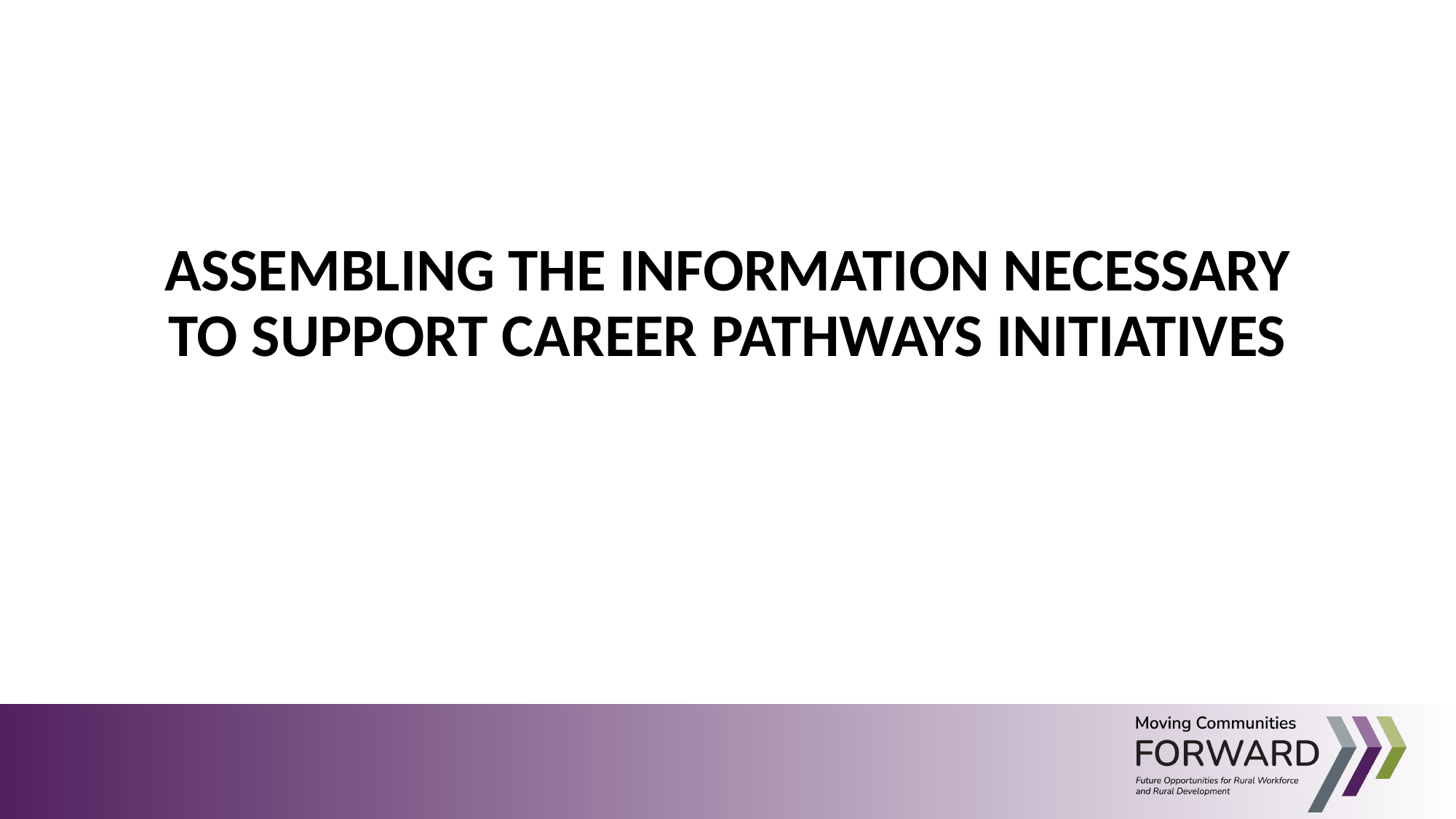

ASSEMBLING THE INFORMATION NECESSARY TO SUPPORT CAREER PATHWAYS INITIATIVES